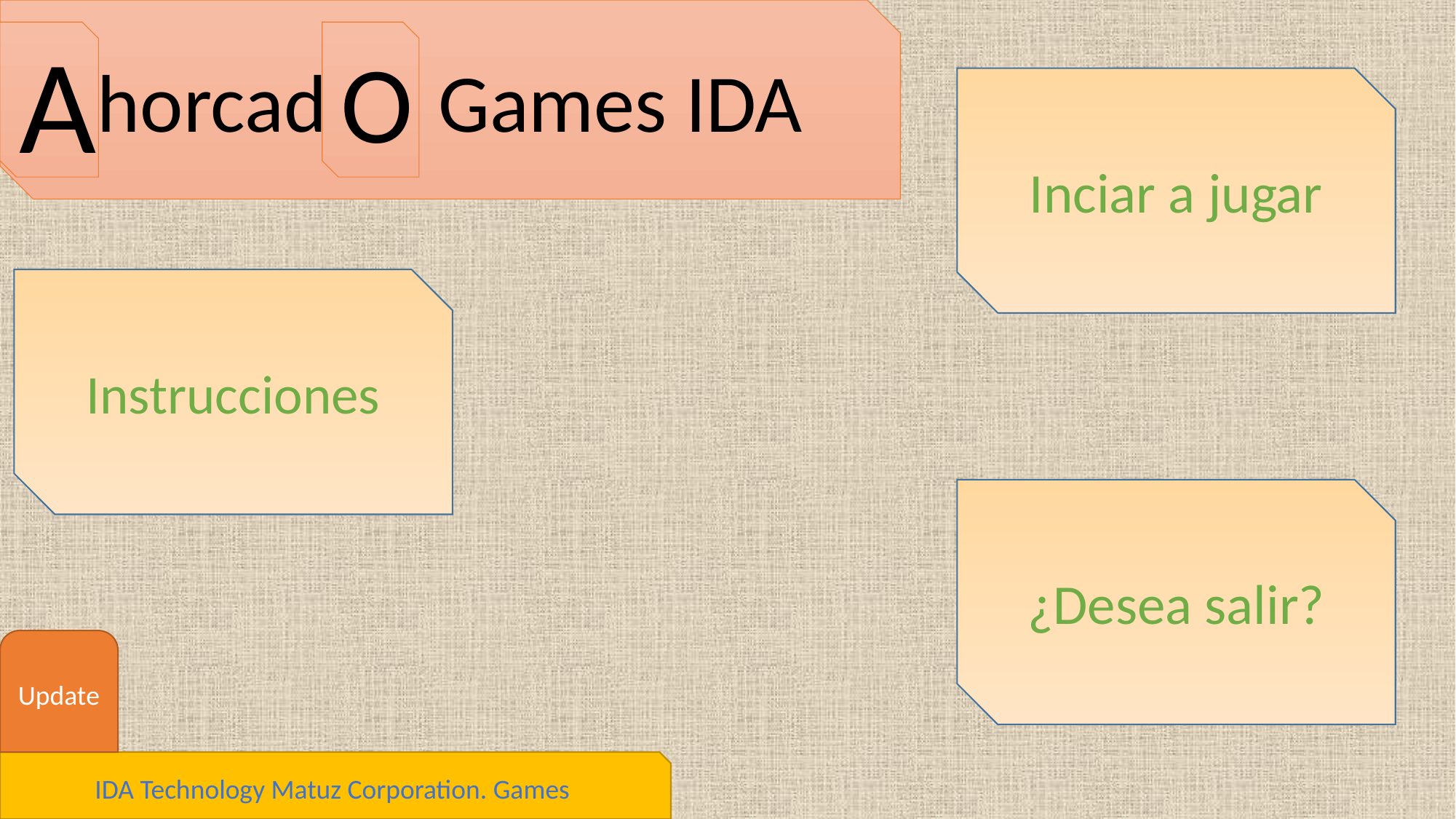

horcad      Games IDA
A
O
Inciar a jugar
Instrucciones
¿Desea salir?
Update
IDA Technology Matuz Corporation. Games